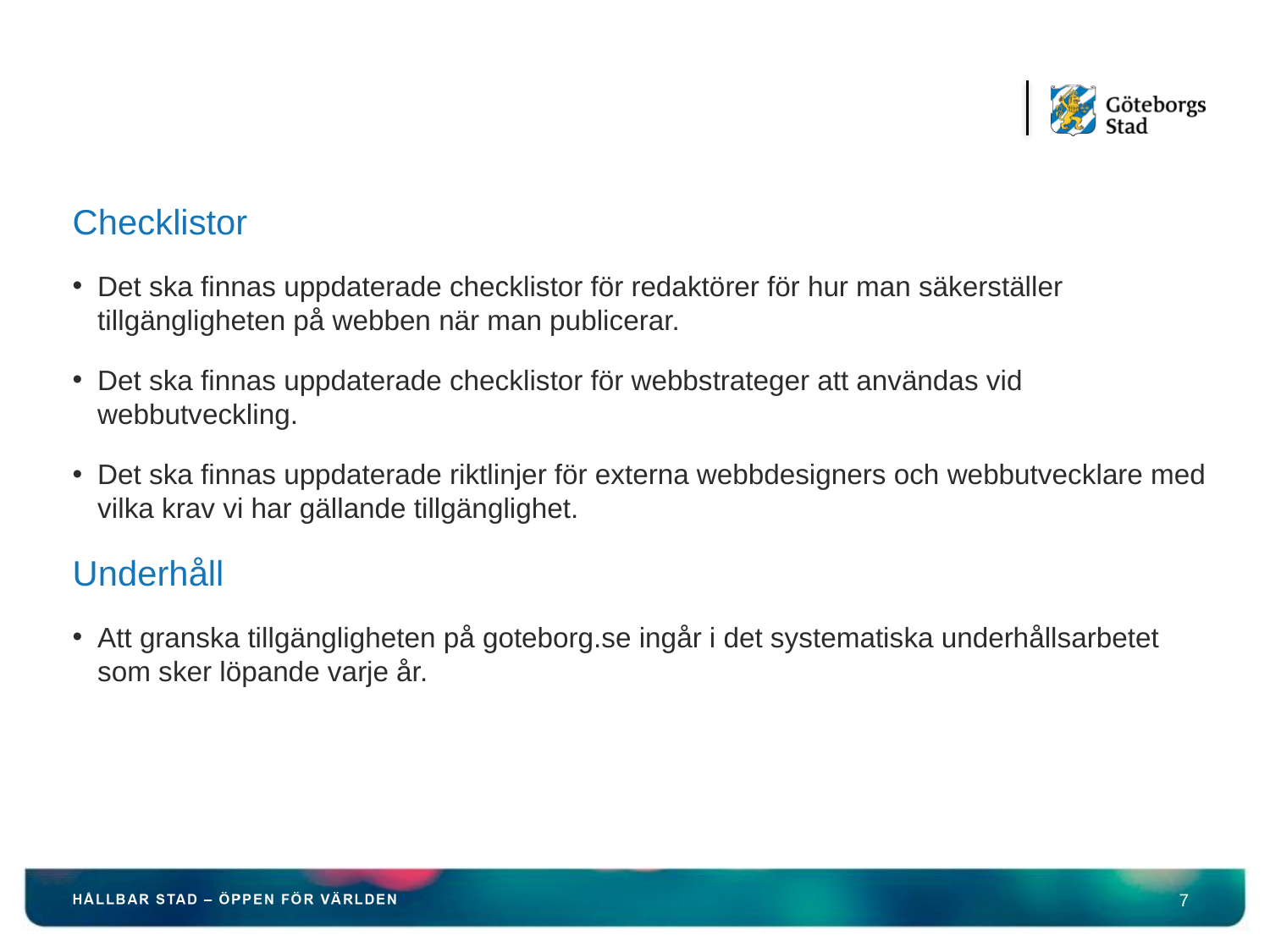

Checklistor
Det ska finnas uppdaterade checklistor för redaktörer för hur man säkerställer tillgängligheten på webben när man publicerar.
Det ska finnas uppdaterade checklistor för webbstrateger att användas vid webbutveckling.
Det ska finnas uppdaterade riktlinjer för externa webbdesigners och webbutvecklare med vilka krav vi har gällande tillgänglighet.
Underhåll
Att granska tillgängligheten på goteborg.se ingår i det systematiska underhållsarbetet som sker löpande varje år.

7